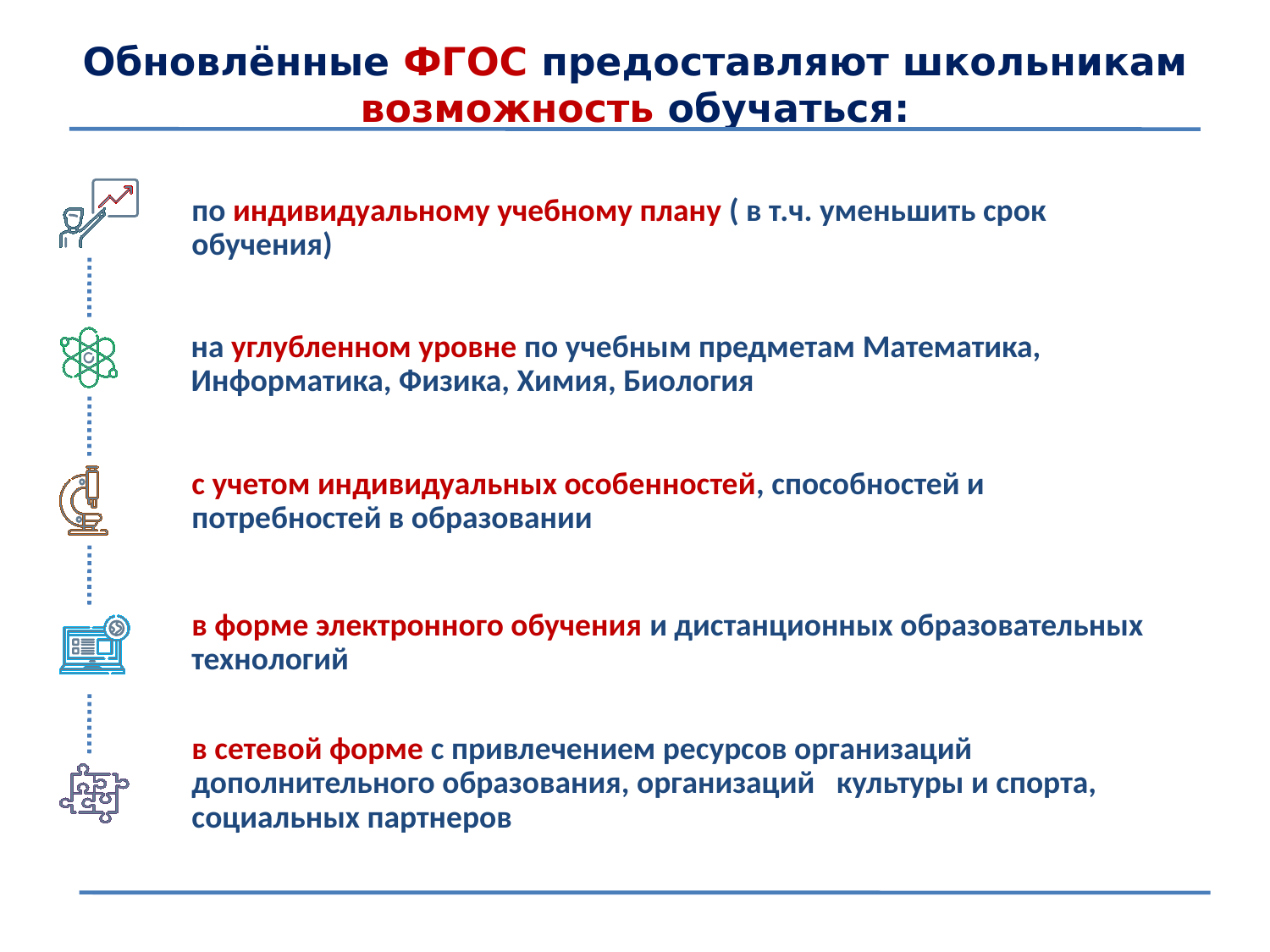

# Обновлённые ФГОС предоставляют школьникам возможность обучаться:
по индивидуальному учебному плану ( в т.ч. уменьшить срок обучения)
на углубленном уровне по учебным предметам Математика, Информатика, Физика, Химия, Биология
с учетом индивидуальных особенностей, способностей и потребностей в образовании
в форме электронного обучения и дистанционных образовательных технологий
в сетевой форме с привлечением ресурсов организаций дополнительного образования, организаций   культуры и спорта, социальных партнеров